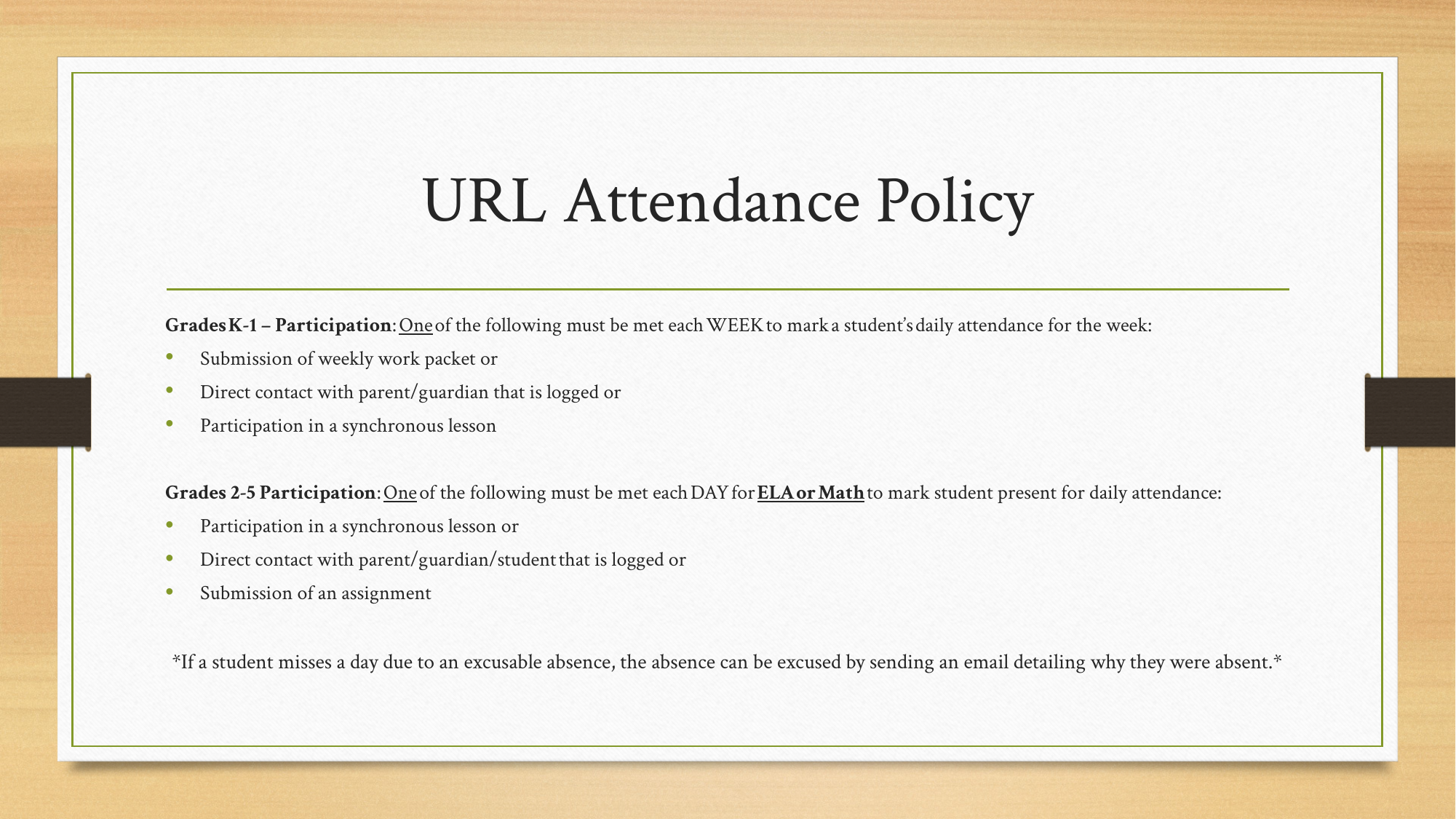

# URL Attendance Policy
Grades K-1 – Participation: One of the following must be met each WEEK to mark a student’s daily attendance for the week:  ​
Submission of weekly work packet or  ​
Direct contact with parent/guardian that is logged or   ​
Participation in a synchronous lesson  ​
 ​
Grades 2-5 Participation: One of the following must be met each DAY for ELA or Math to mark student present for daily attendance:  ​
Participation in a synchronous lesson or  ​
Direct contact with parent/guardian/student that is logged or  ​
Submission of an assignment  ​

*If a student misses a day due to an excusable absence, the absence can be excused by sending an email detailing why they were absent.*